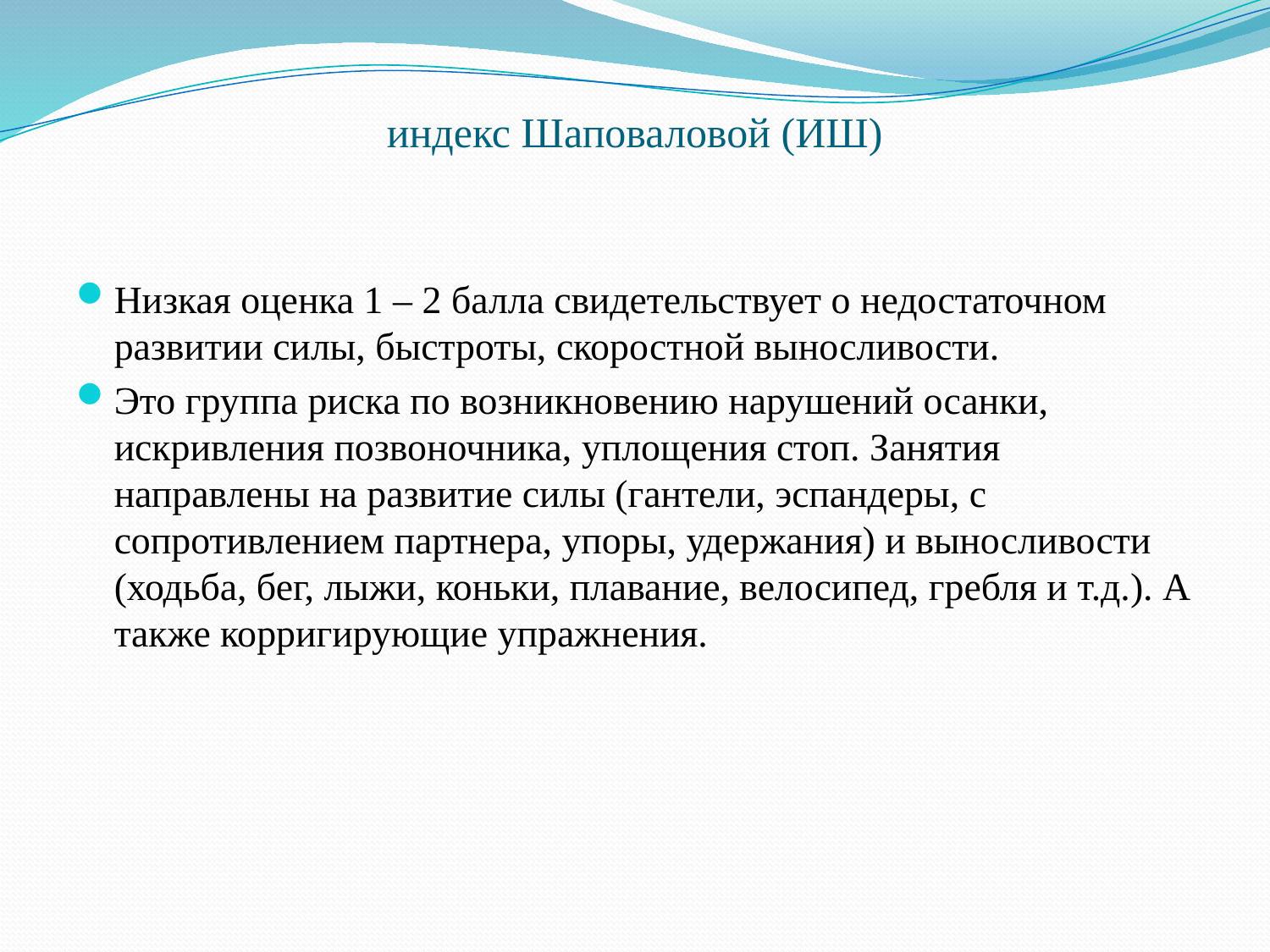

# индекс Шаповаловой (ИШ)
Низкая оценка 1 – 2 балла свидетельствует о недостаточном развитии силы, быстроты, скоростной выносливости.
Это группа риска по возникновению нарушений осанки, искривления позвоночника, уплощения стоп. Занятия направлены на развитие силы (гантели, эспандеры, с сопротивлением партнера, упоры, удержания) и выносливости (ходьба, бег, лыжи, коньки, плавание, велосипед, гребля и т.д.). А также корригирующие упражнения.